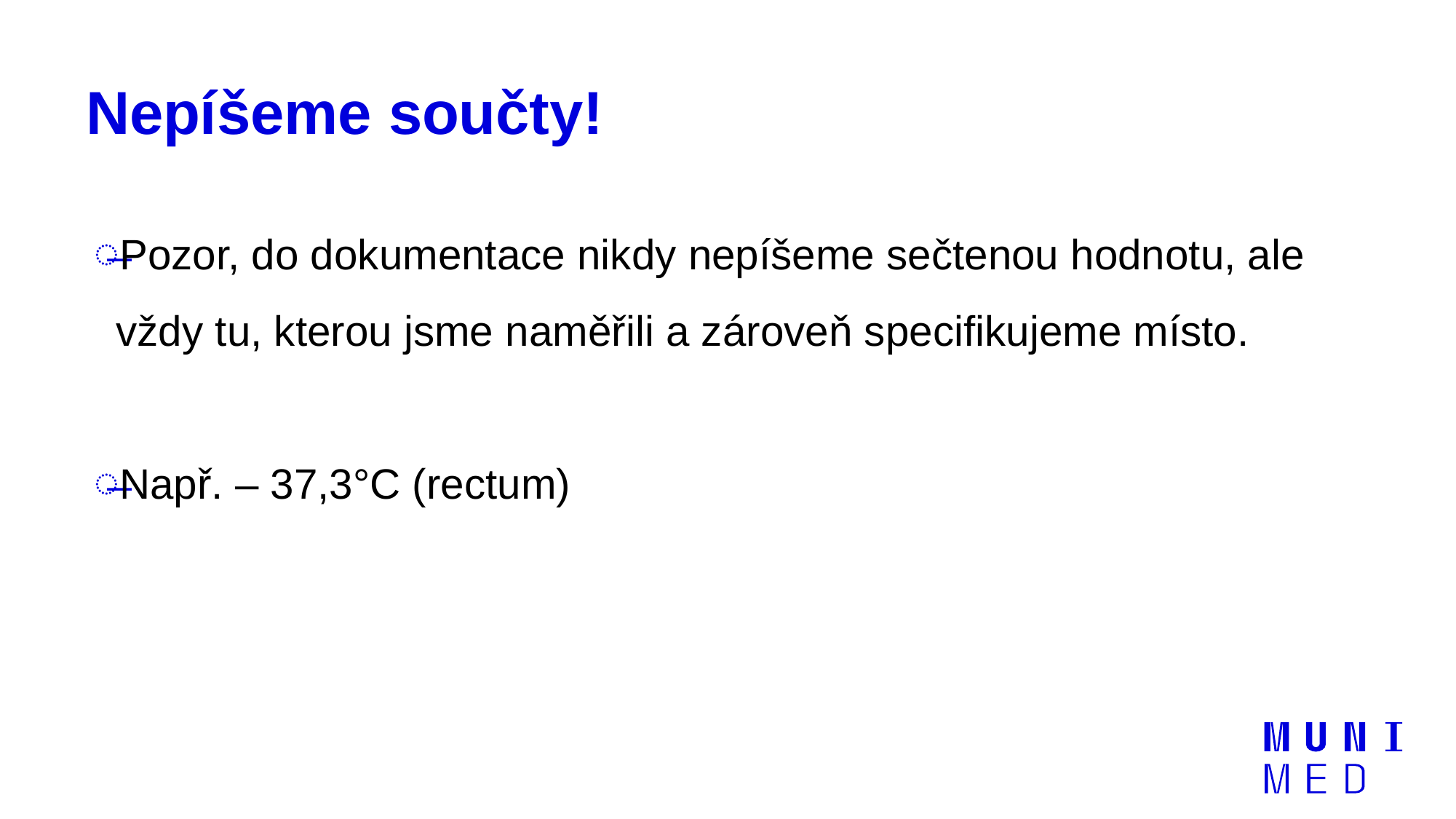

# Nepíšeme součty!
Pozor, do dokumentace nikdy nepíšeme sečtenou hodnotu, ale vždy tu, kterou jsme naměřili a zároveň specifikujeme místo.

Např. – 37,3°C (rectum)